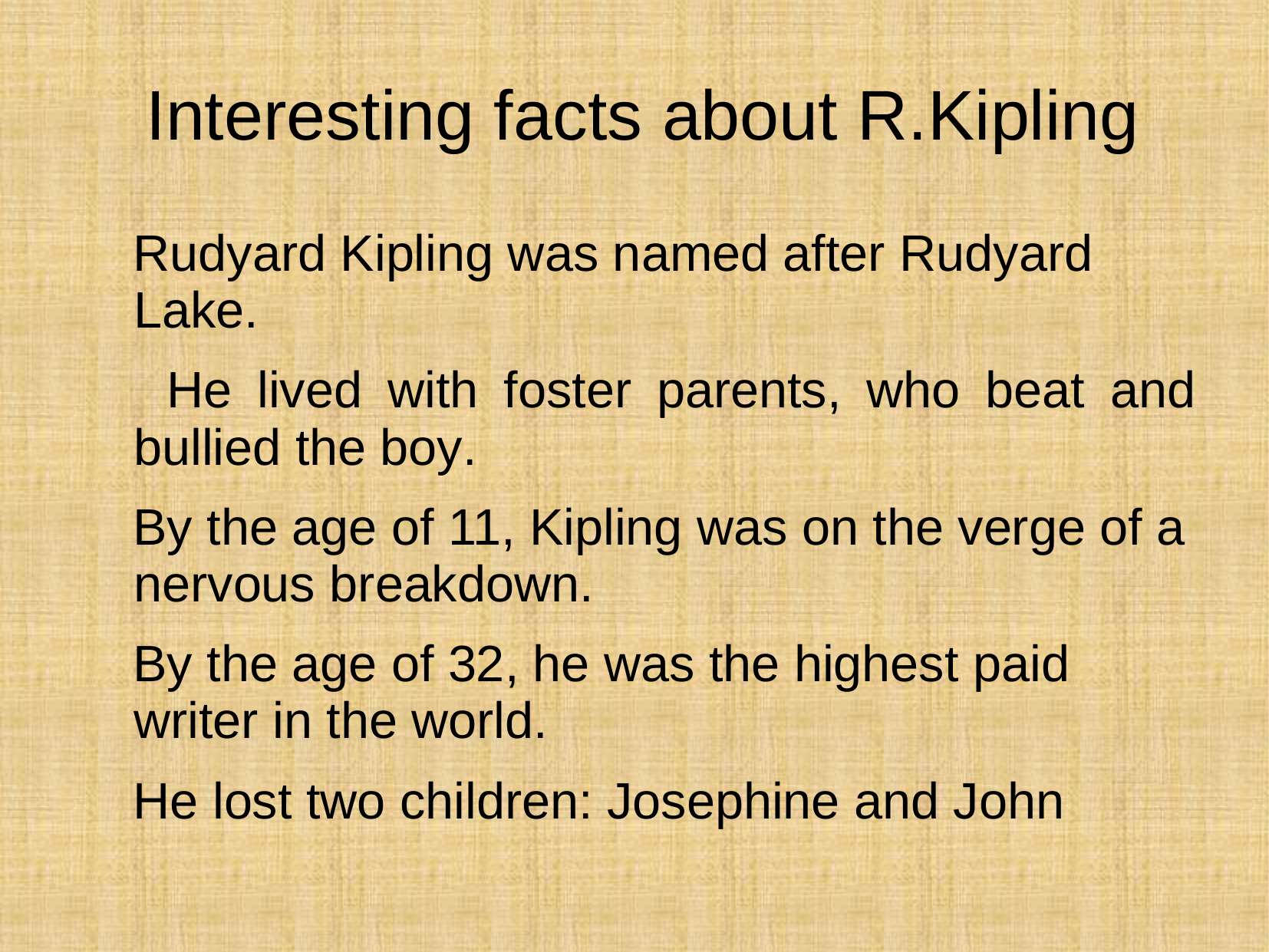

# Interesting facts about R.Kipling
   Rudyard Kipling was named after Rudyard Lake.
   He lived with foster parents, who beat and bullied the boy.
   By the age of 11, Kipling was on the verge of a nervous breakdown.
   By the age of 32, he was the highest paid writer in the world.
   He lost two children: Josephine and John